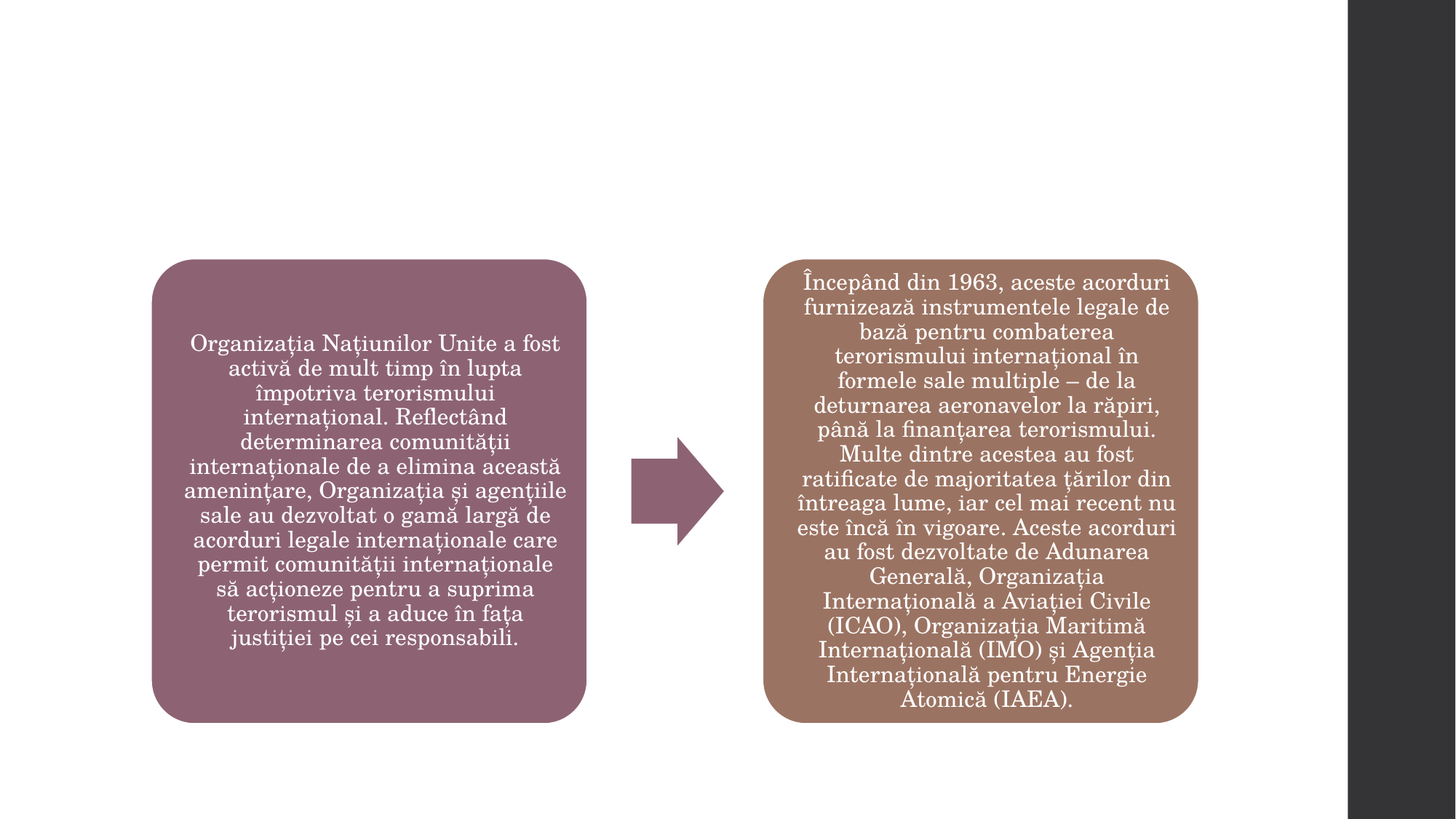

#
Organizația Națiunilor Unite a fost activă de mult timp în lupta împotriva terorismului internațional. Reflectând determinarea comunității internaționale de a elimina această amenințare, Organizația și agențiile sale au dezvoltat o gamă largă de acorduri legale internaționale care permit comunității internaționale să acționeze pentru a suprima terorismul și a aduce în fața justiției pe cei responsabili.

Începând din 1963, aceste acorduri furnizează instrumentele legale de bază pentru combaterea terorismului internațional în formele sale multiple – de la deturnarea aeronavelor la răpiri, până la finanțarea terorismului. Multe dintre acestea au fost ratificate de majoritatea țărilor din întreaga lume, iar cel mai recent nu este încă în vigoare. Aceste acorduri au fost dezvoltate de Adunarea Generală, Organizația Internațională a Aviației Civile (ICAO), Organizația Maritimă Internațională (IMO) și Agenția Internațională pentru Energie Atomică (IAEA).